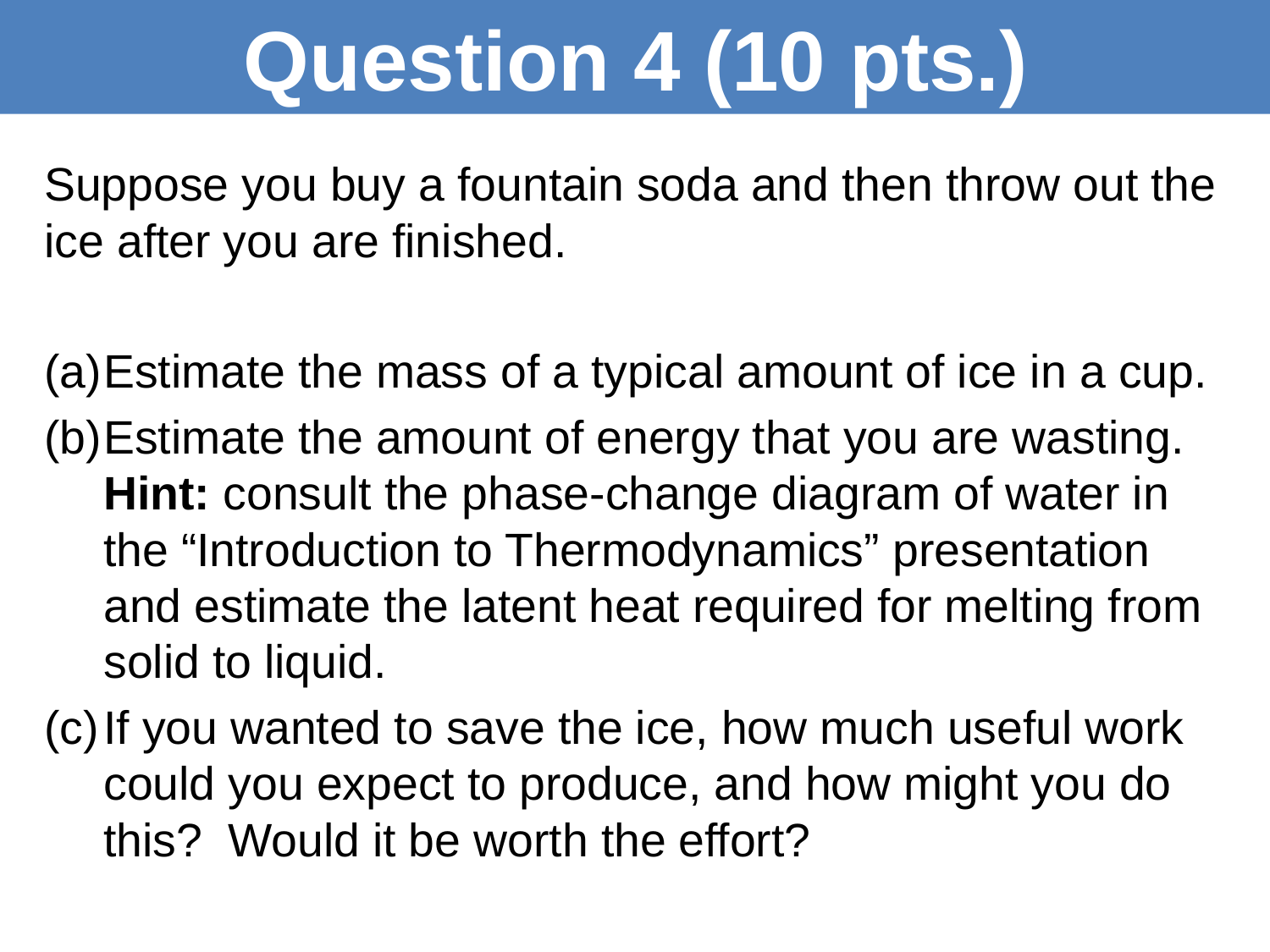

Question 4 (10 pts.)
Suppose you buy a fountain soda and then throw out the ice after you are finished.

Estimate the mass of a typical amount of ice in a cup.
Estimate the amount of energy that you are wasting. Hint: consult the phase-change diagram of water in the “Introduction to Thermodynamics” presentation and estimate the latent heat required for melting from solid to liquid.
If you wanted to save the ice, how much useful work could you expect to produce, and how might you do this?  Would it be worth the effort?